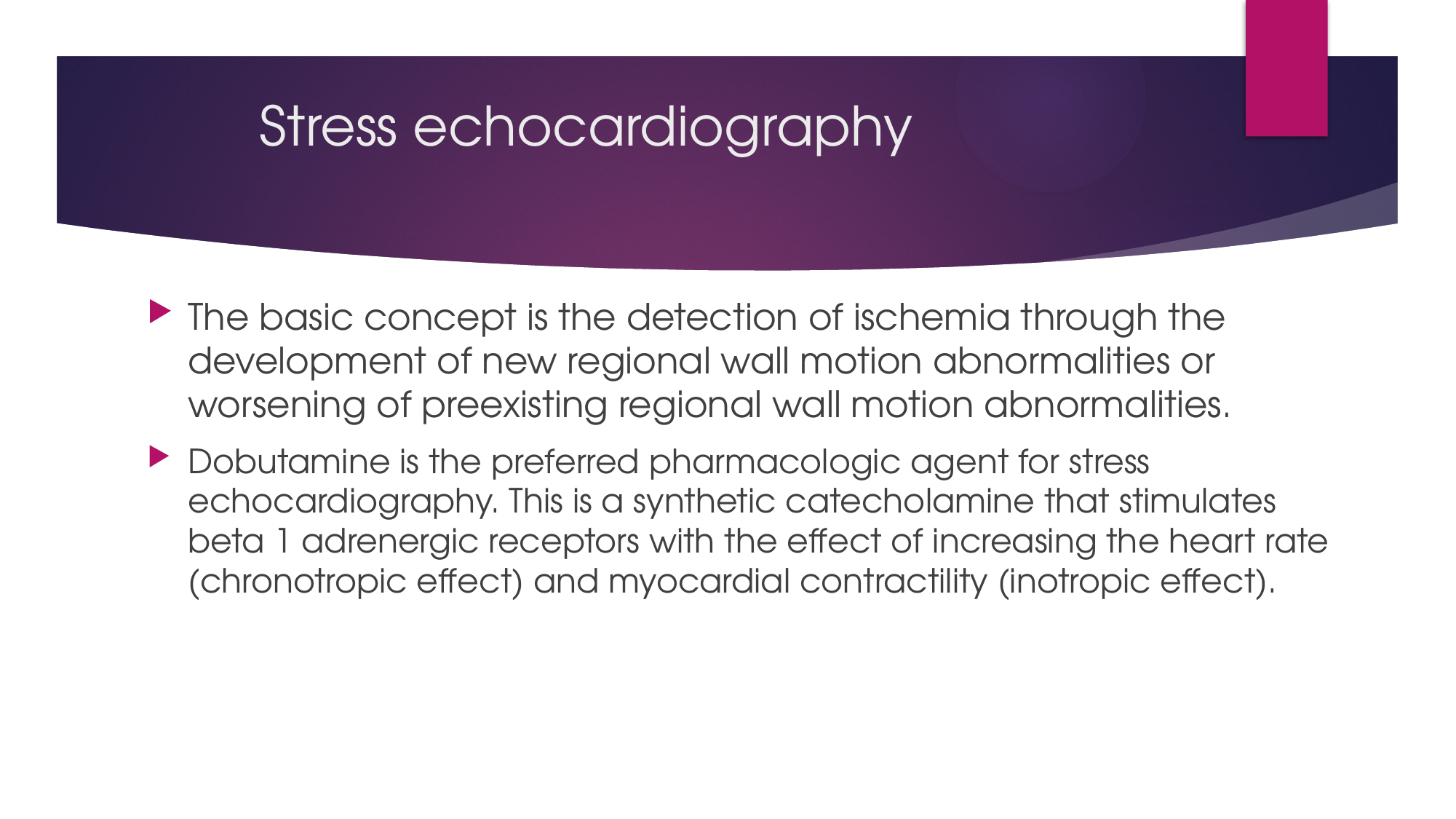

# Stress echocardiography

The basic concept is the detection of ischemia through the development of new regional wall motion abnormalities or worsening of preexisting regional wall motion abnormalities.
Dobutamine is the preferred pharmacologic agent for stress echocardiography. This is a synthetic catecholamine that stimulates beta 1 adrenergic receptors with the effect of increasing the heart rate (chronotropic effect) and myocardial contractility (inotropic effect).